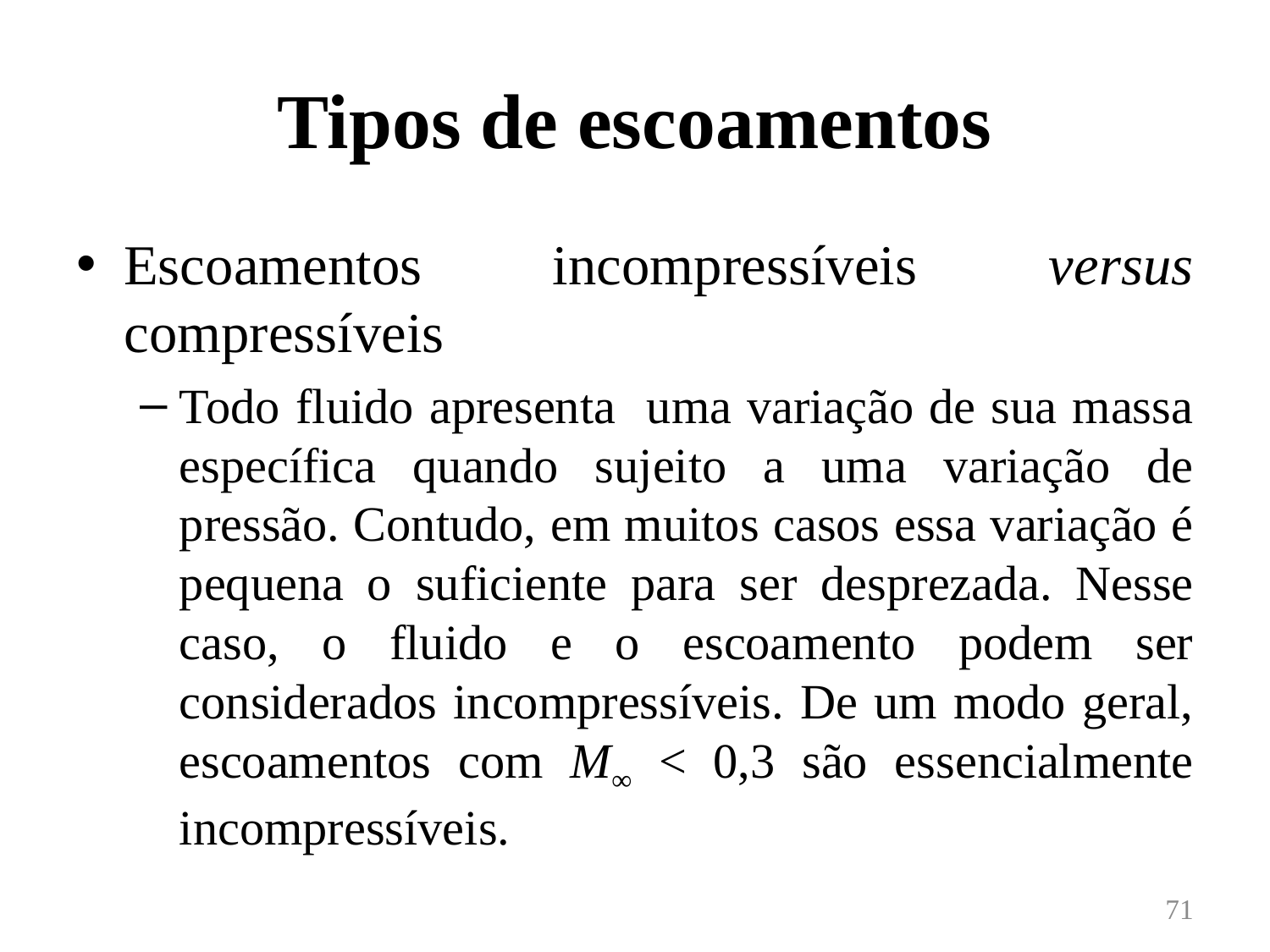

# Tipos de escoamentos
Escoamentos incompressíveis versus compressíveis
Todo fluido apresenta  uma variação de sua massa específica quando sujeito a uma variação de pressão. Contudo, em muitos casos essa variação é pequena o suficiente para ser desprezada. Nesse caso, o fluido e o escoamento podem ser considerados incompressíveis. De um modo geral, escoamentos com M∞ < 0,3 são essencialmente incompressíveis.
71